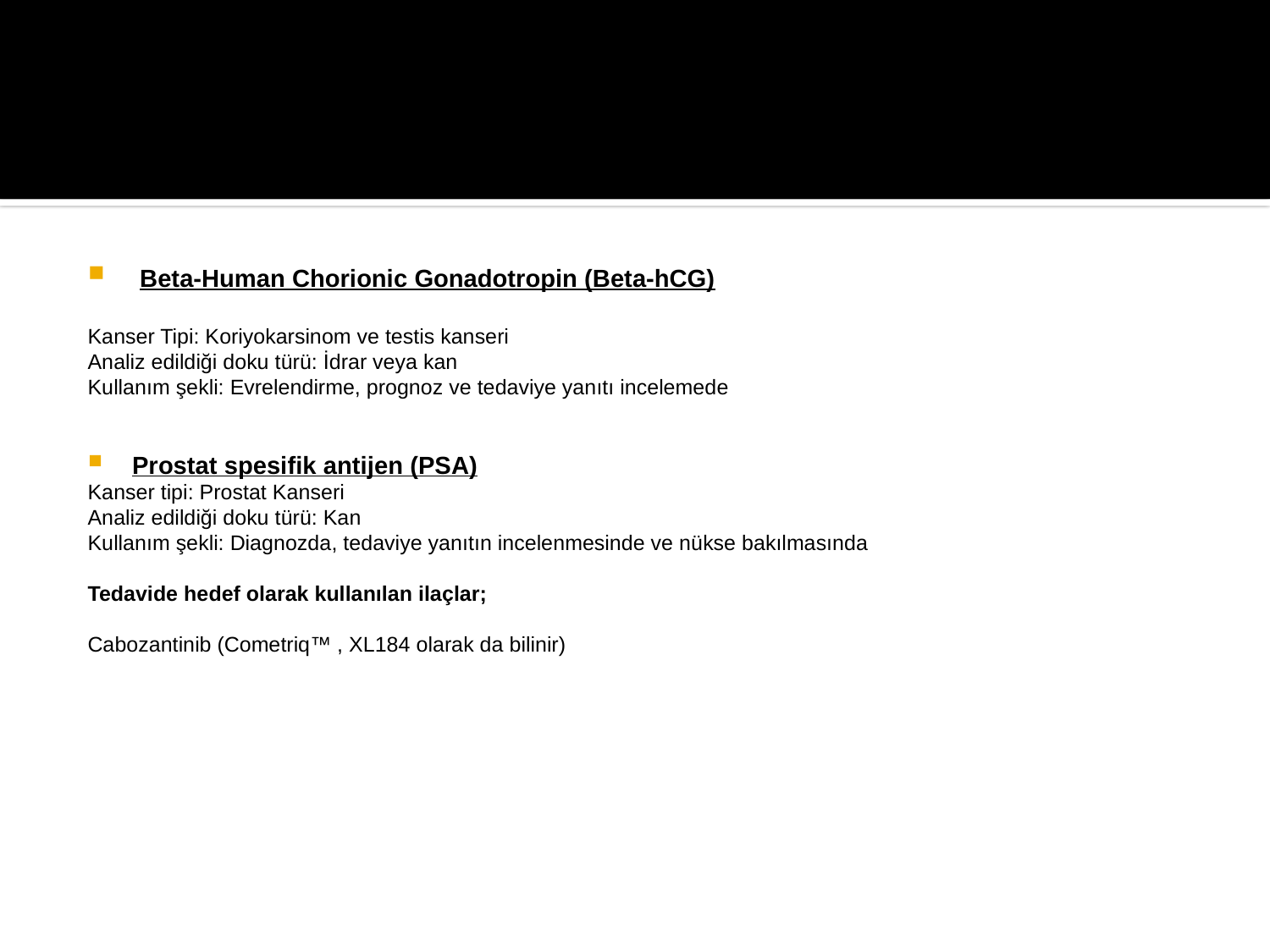

#
 Beta-Human Chorionic Gonadotropin (Beta-hCG)

Kanser Tipi: Koriyokarsinom ve testis kanseri
Analiz edildiği doku türü: İdrar veya kan
Kullanım şekli: Evrelendirme, prognoz ve tedaviye yanıtı incelemede

Prostat spesifik antijen (PSA)
Kanser tipi: Prostat Kanseri
Analiz edildiği doku türü: Kan
Kullanım şekli: Diagnozda, tedaviye yanıtın incelenmesinde ve nükse bakılmasında

Tedavide hedef olarak kullanılan ilaçlar;

Cabozantinib (Cometriq™ , XL184 olarak da bilinir)